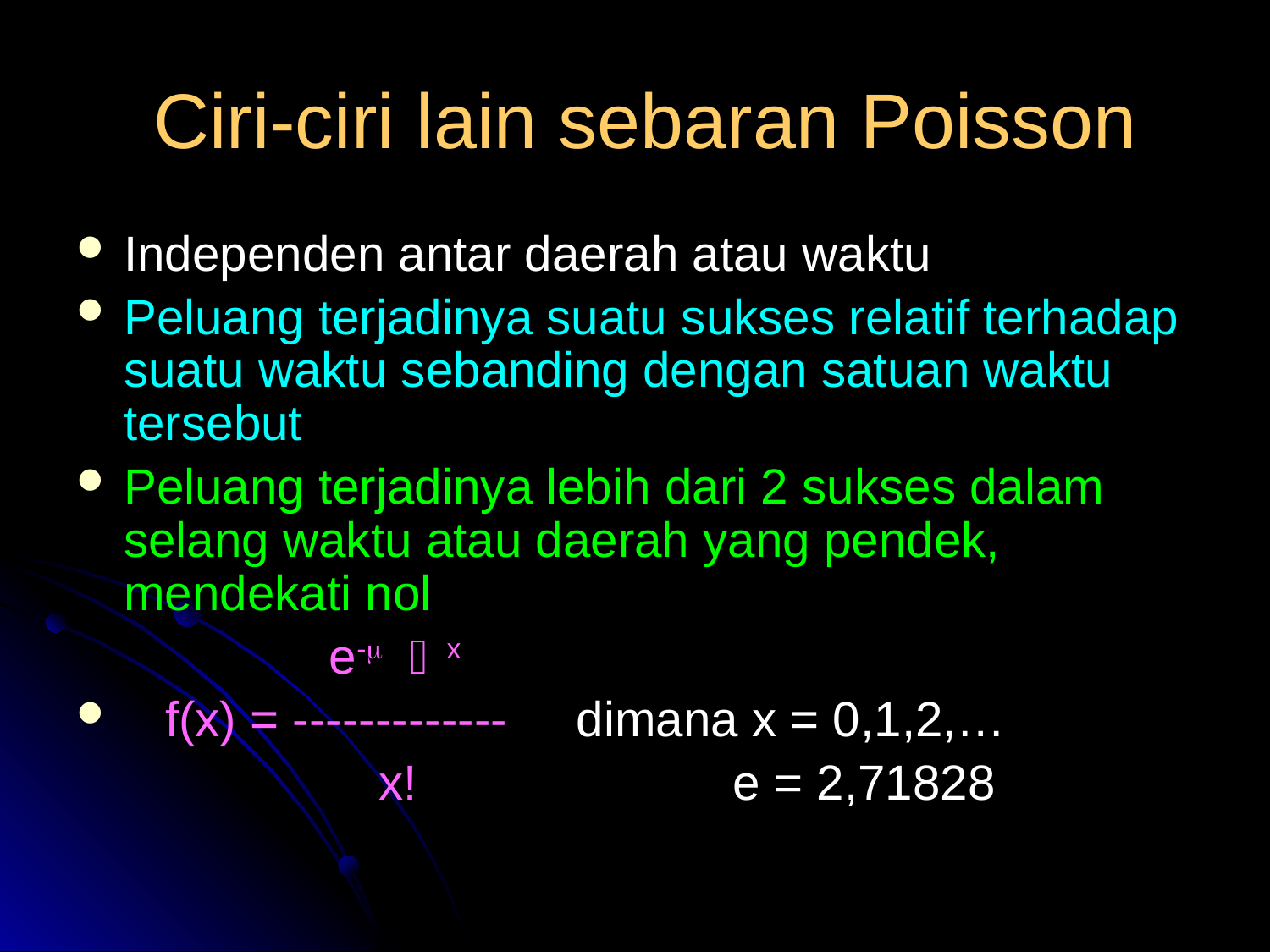

# Ciri-ciri lain sebaran Poisson
Independen antar daerah atau waktu
Peluang terjadinya suatu sukses relatif terhadap suatu waktu sebanding dengan satuan waktu tersebut
Peluang terjadinya lebih dari 2 sukses dalam selang waktu atau daerah yang pendek, mendekati nol
                e-μ  μ x
   f(x) = -------------     dimana x = 0,1,2,…
                      x!                       e = 2,71828